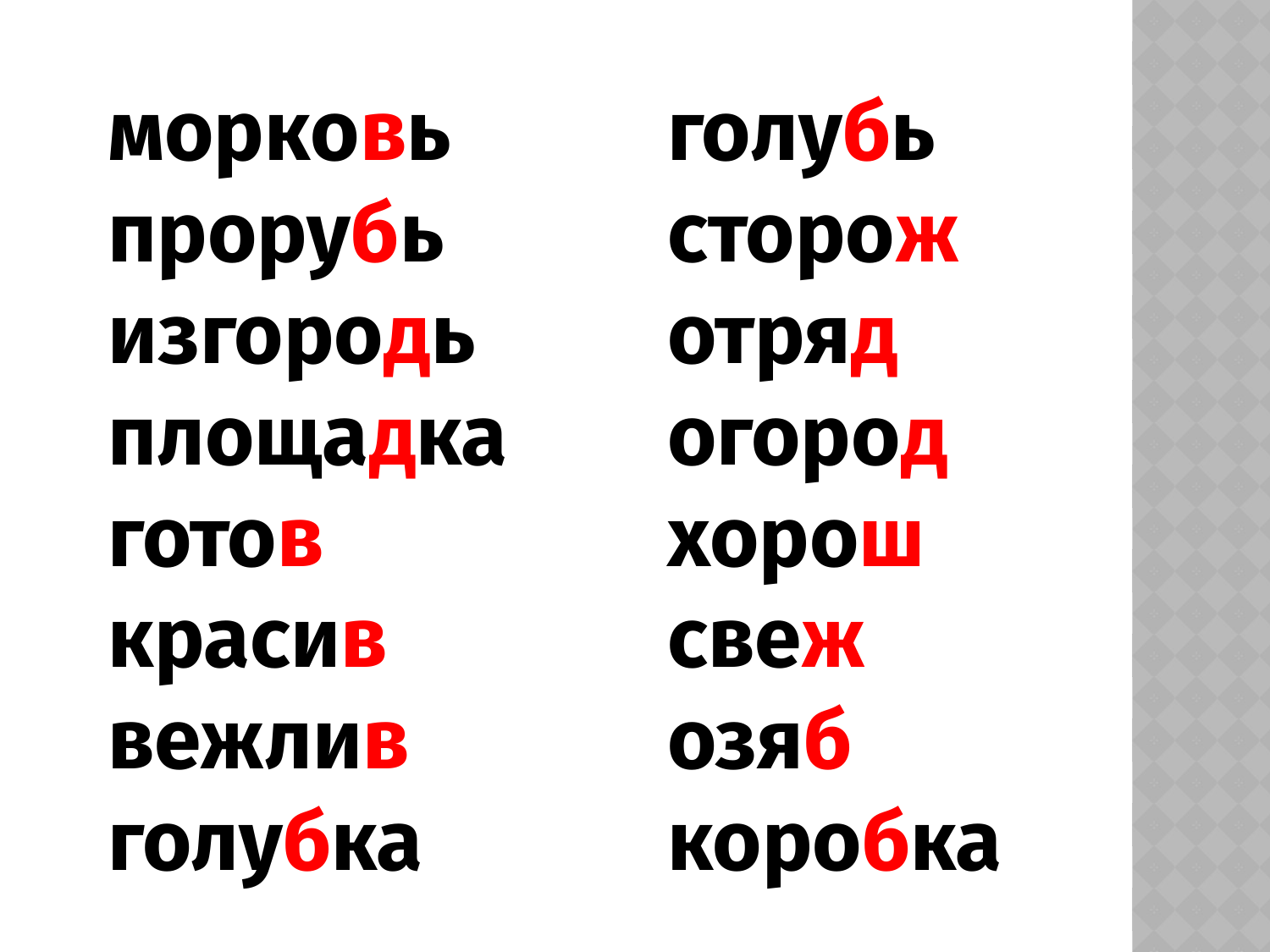

морковь
прорубь
изгородь
площадка
готов
красив
вежлив
голубка
голубь
сторож
отряд
огород
хорош
свеж
озяб
коробка